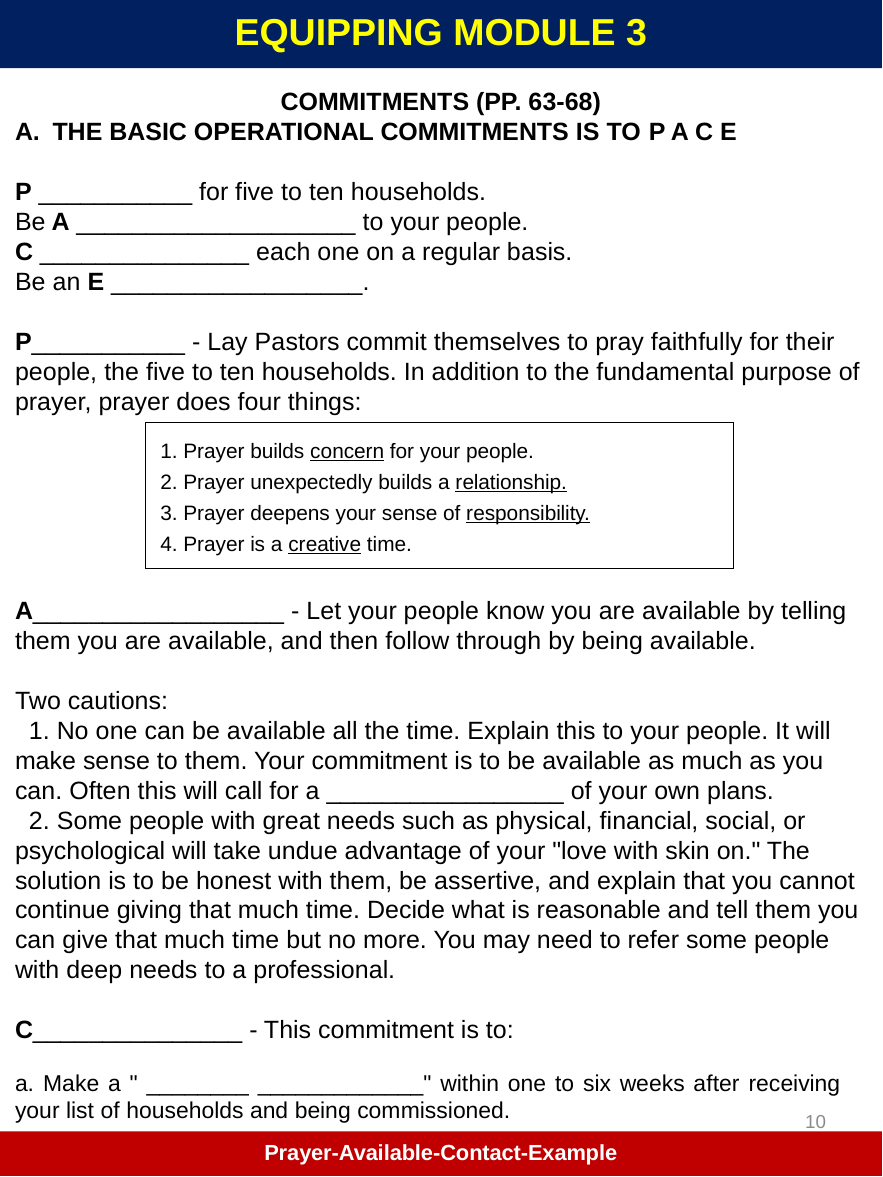

EQUIPPING MODULE 3

COMMITMENTS (PP. 63-68)
THE BASIC OPERATIONAL COMMITMENTS IS TO P A C E

P ___________ for five to ten households.
Be A ____________________ to your people.
C _______________ each one on a regular basis.
Be an E __________________.

P___________ - Lay Pastors commit themselves to pray faithfully for their people, the five to ten households. In addition to the fundamental purpose of prayer, prayer does four things:

A__________________ - Let your people know you are available by telling them you are available, and then follow through by being available.

Two cautions:
  1. No one can be available all the time. Explain this to your people. It will make sense to them. Your commitment is to be available as much as you can. Often this will call for a _________________ of your own plans.
  2. Some people with great needs such as physical, financial, social, or psychological will take undue advantage of your "love with skin on." The solution is to be honest with them, be assertive, and explain that you cannot continue giving that much time. Decide what is reasonable and tell them you can give that much time but no more. You may need to refer some people with deep needs to a professional.

C_______________ - This commitment is to:
| 1. Prayer builds concern for your people. 2. Prayer unexpectedly builds a relationship. 3. Prayer deepens your sense of responsibility. 4. Prayer is a creative time. |
| --- |
a. Make a " ________ _____________" within one to six weeks after receiving    your list of households and being commissioned.
10
Prayer-Available-Contact-Example